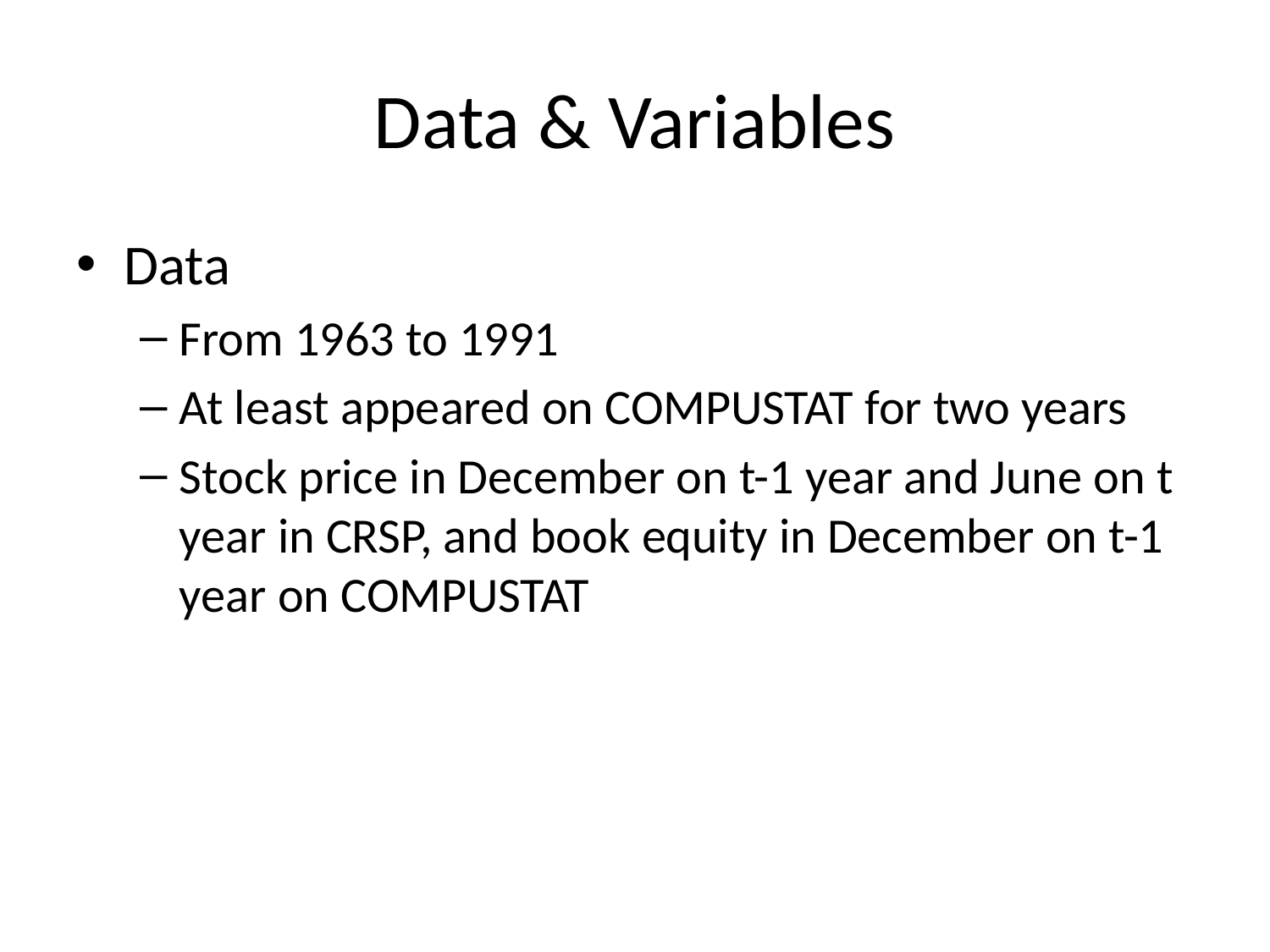

# Data & Variables
Data
From 1963 to 1991
At least appeared on COMPUSTAT for two years
Stock price in December on t-1 year and June on t year in CRSP, and book equity in December on t-1 year on COMPUSTAT